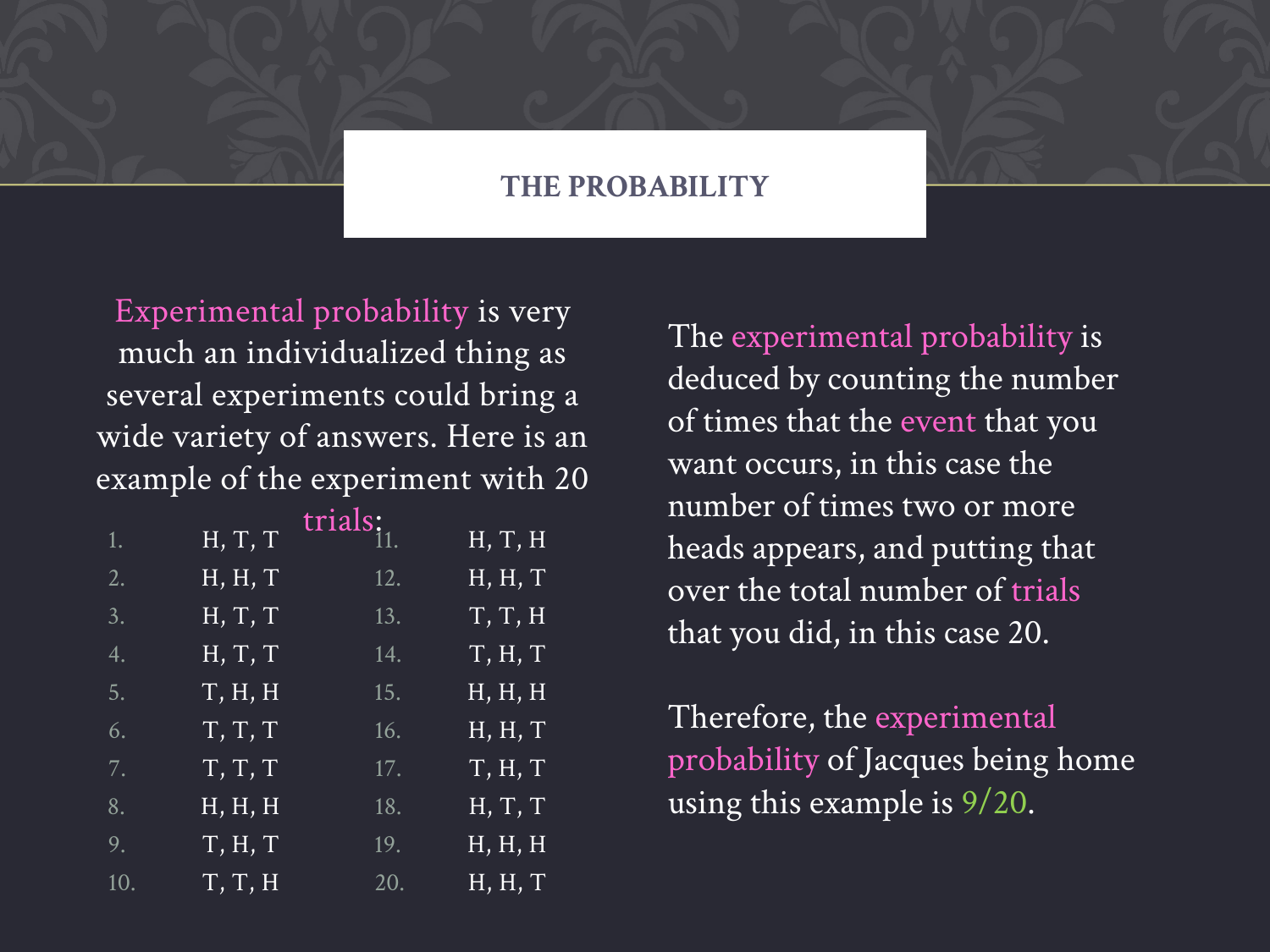

# The Probability
Experimental probability is very much an individualized thing as several experiments could bring a wide variety of answers. Here is an example of the experiment with 20 trials:

The experimental probability is deduced by counting the number of times that the event that you want occurs, in this case the number of times two or more heads appears, and putting that over the total number of trials that you did, in this case 20.

Therefore, the experimental probability of Jacques being home using this example is 9/20.
H, T, T
H, H, T
H, T, T
H, T, T
T, H, H
T, T, T
T, T, T
H, H, H
T, H, T
T, T, H
H, T, H
H, H, T
T, T, H
T, H, T
H, H, H
H, H, T
T, H, T
H, T, T
H, H, H
H, H, T